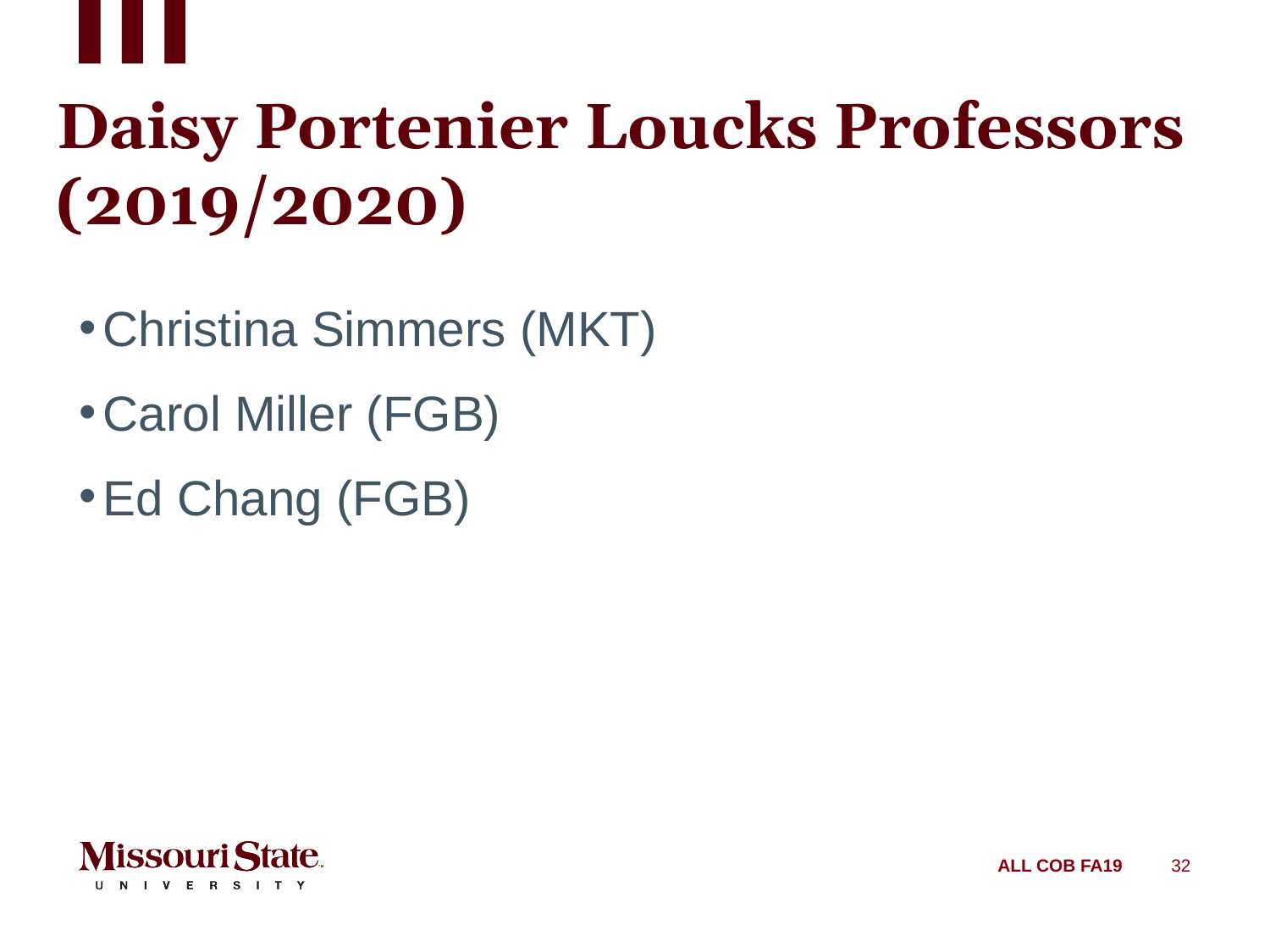

# Daisy Portenier Loucks Professors  (2019/2020)
Christina Simmers (MKT)
Carol Miller (FGB)
Ed Chang (FGB)
ALL COB FA19
32